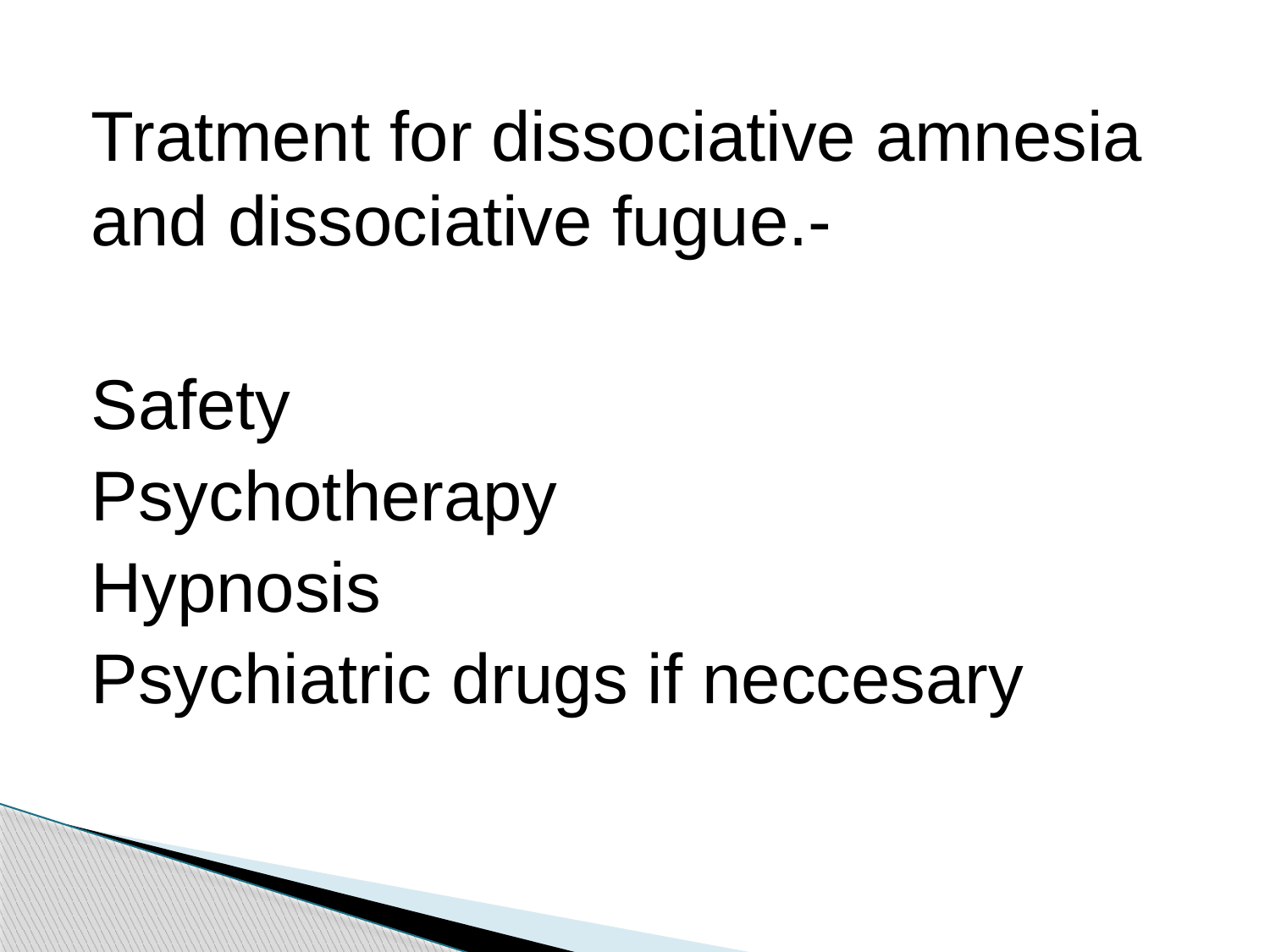

#
Tratment for dissociative amnesia and dissociative fugue.-

Safety
Psychotherapy
Hypnosis
Psychiatric drugs if neccesary